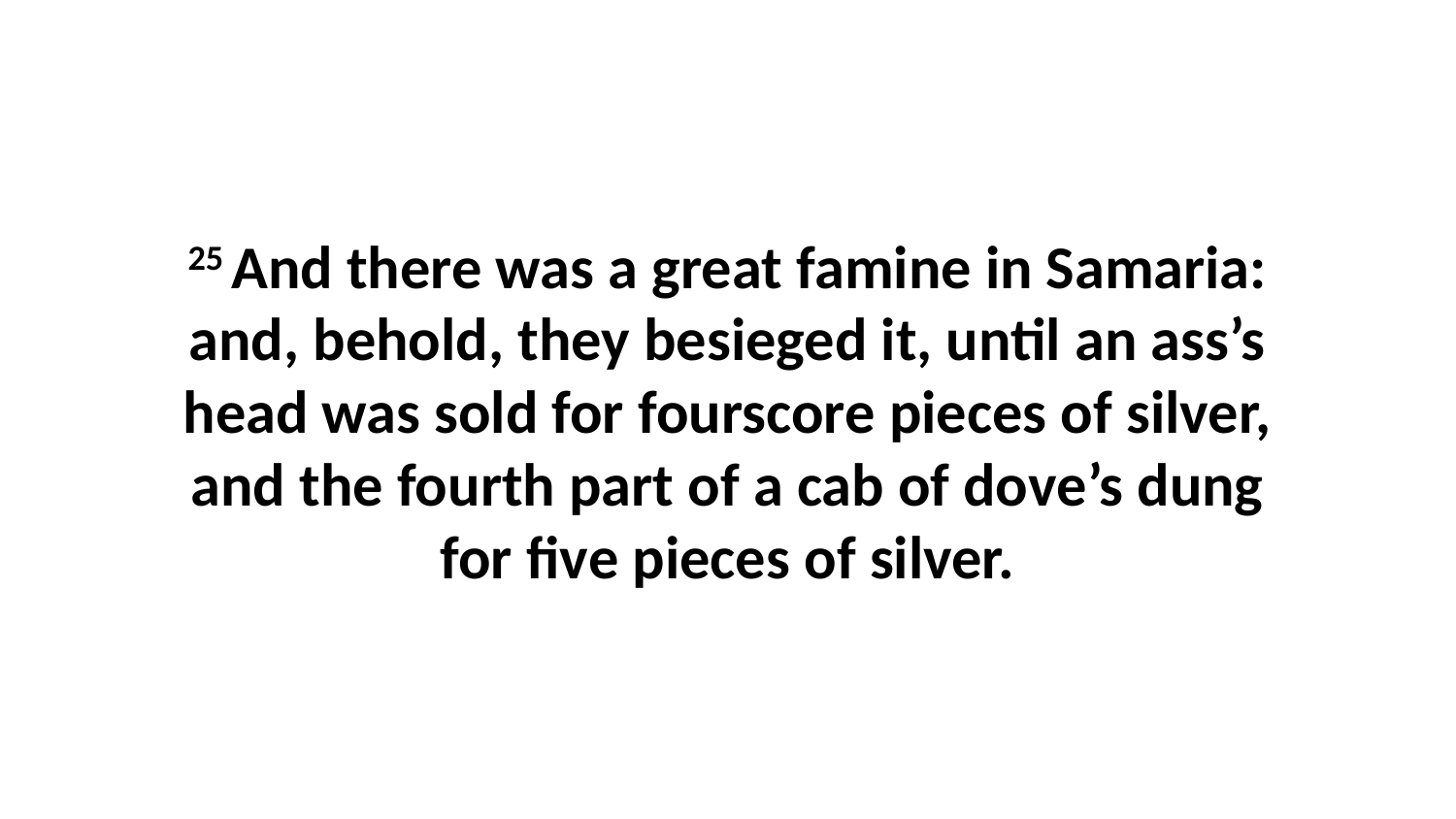

25 And there was a great famine in Samaria: and, behold, they besieged it, until an ass’s head was sold for fourscore pieces of silver, and the fourth part of a cab of dove’s dung for five pieces of silver.